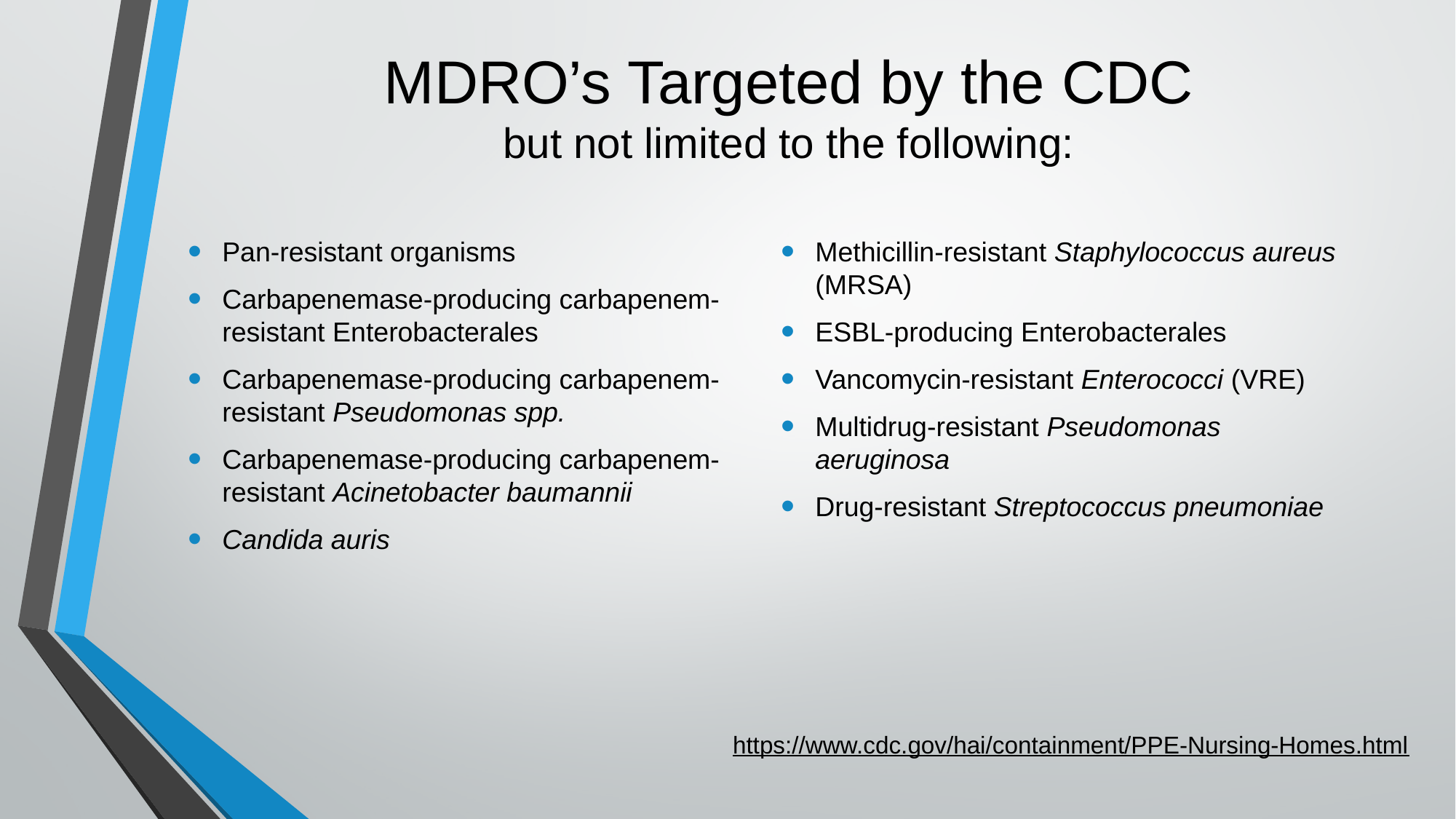

# MDRO’s Targeted by the CDC but not limited to the following:
Pan-resistant organisms
Carbapenemase-producing carbapenem-resistant Enterobacterales
Carbapenemase-producing carbapenem-resistant Pseudomonas spp.
Carbapenemase-producing carbapenem-resistant Acinetobacter baumannii
Candida auris

Methicillin-resistant Staphylococcus aureus (MRSA)
ESBL-producing Enterobacterales
Vancomycin-resistant Enterococci (VRE)
Multidrug-resistant Pseudomonas aeruginosa
Drug-resistant Streptococcus pneumoniae

https://www.cdc.gov/hai/containment/PPE-Nursing-Homes.html